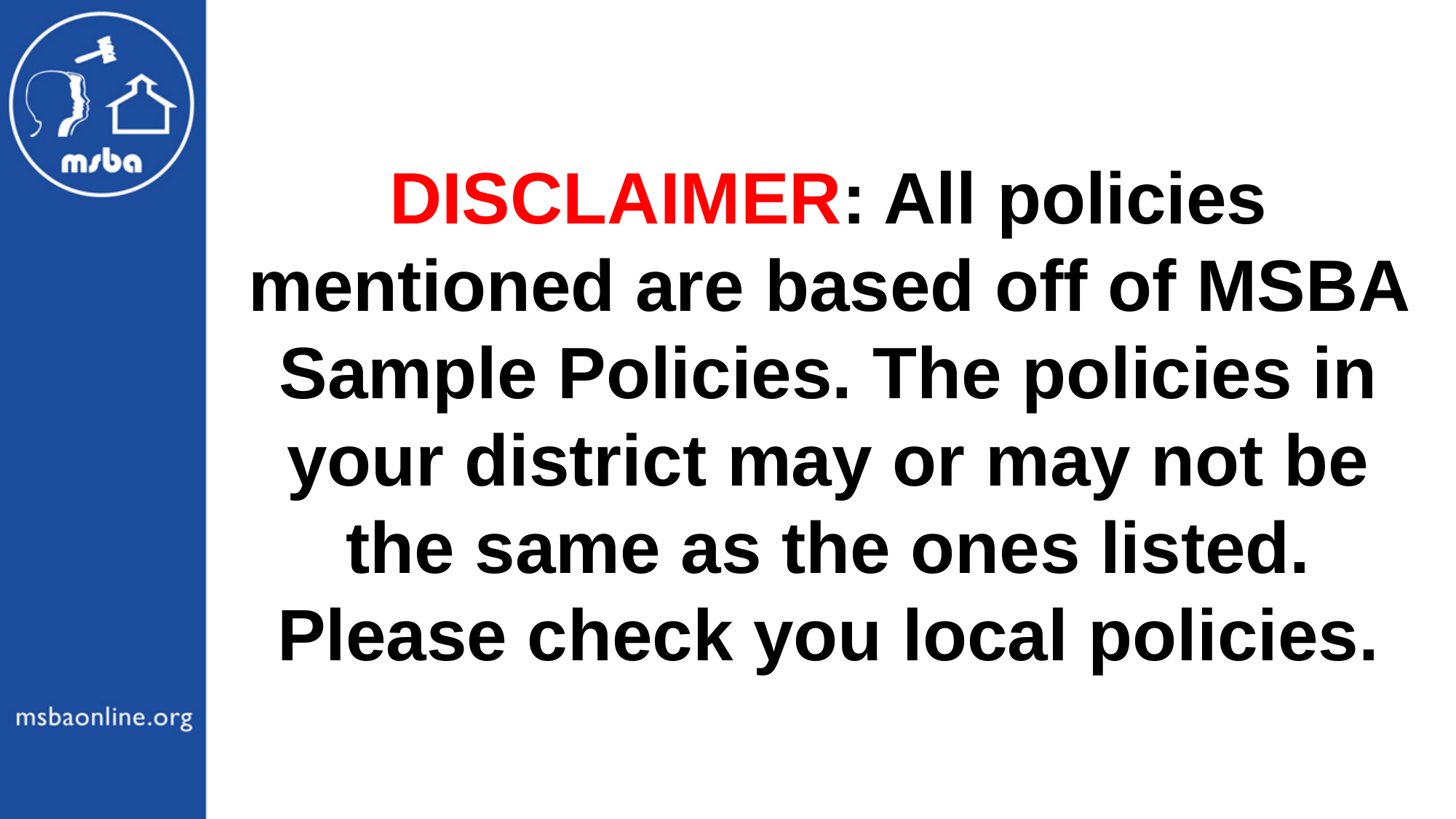

DISCLAIMER: All policies mentioned are based off of MSBA Sample Policies. The policies in your district may or may not be the same as the ones listed. Please check you local policies.